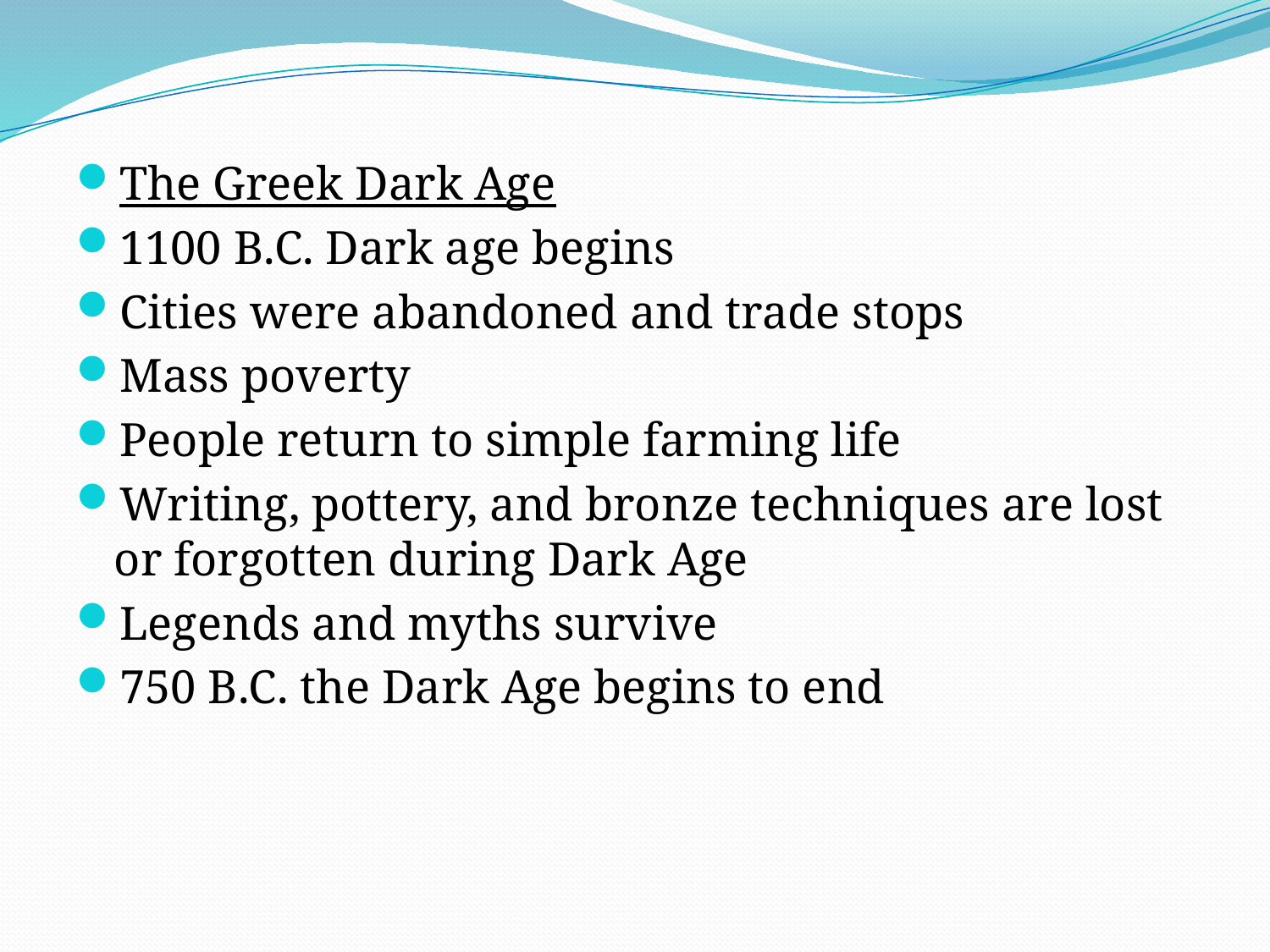

The Greek Dark Age
1100 B.C. Dark age begins
Cities were abandoned and trade stops
Mass poverty
People return to simple farming life
Writing, pottery, and bronze techniques are lost or forgotten during Dark Age
Legends and myths survive
750 B.C. the Dark Age begins to end